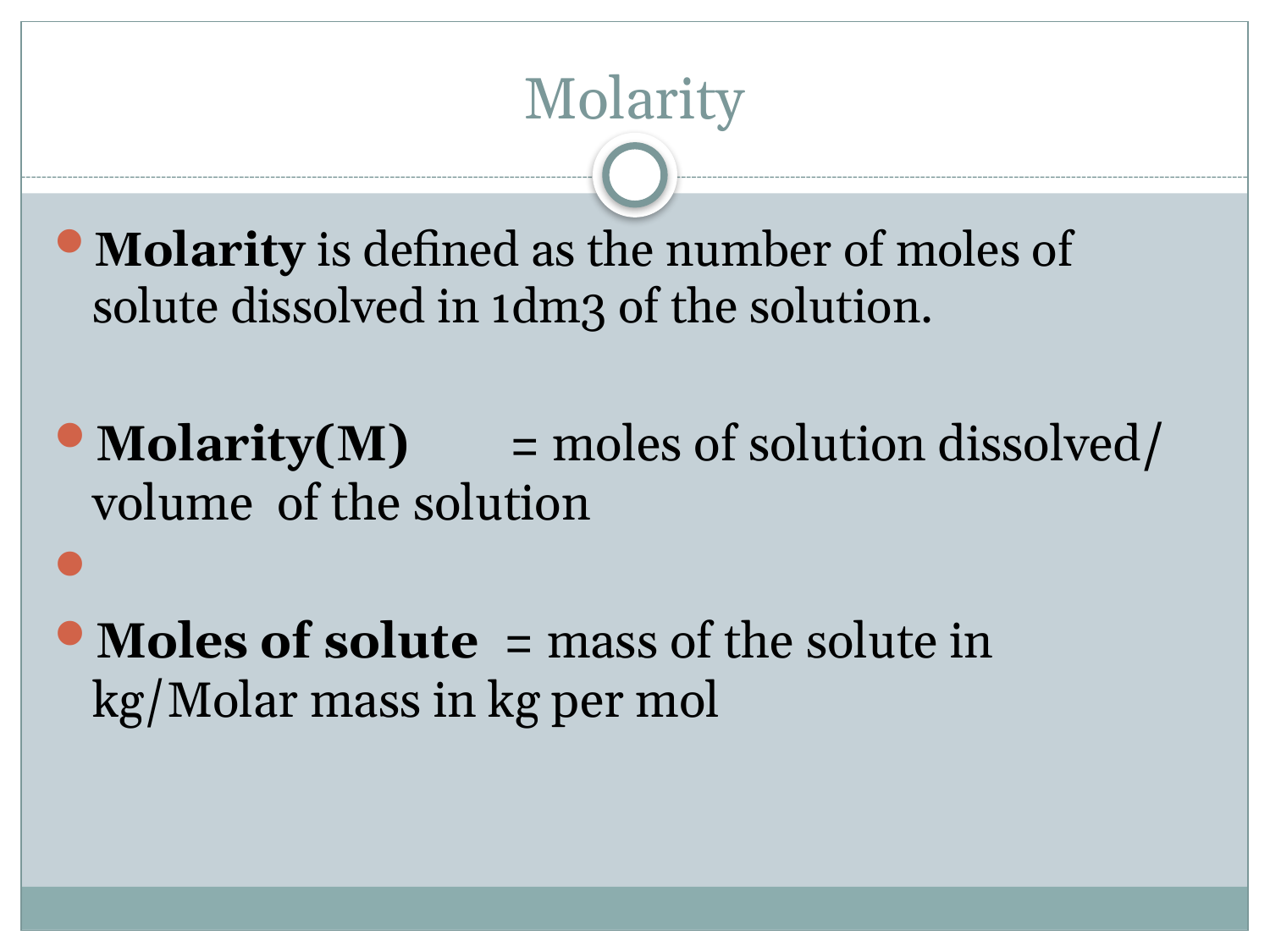

# Molarity
Molarity is defined as the number of moles of solute dissolved in 1dm3 of the solution.

Molarity(M)        = moles of solution dissolved/ volume  of the solution

Moles of solute  = mass of the solute in kg/Molar mass in kg per mol